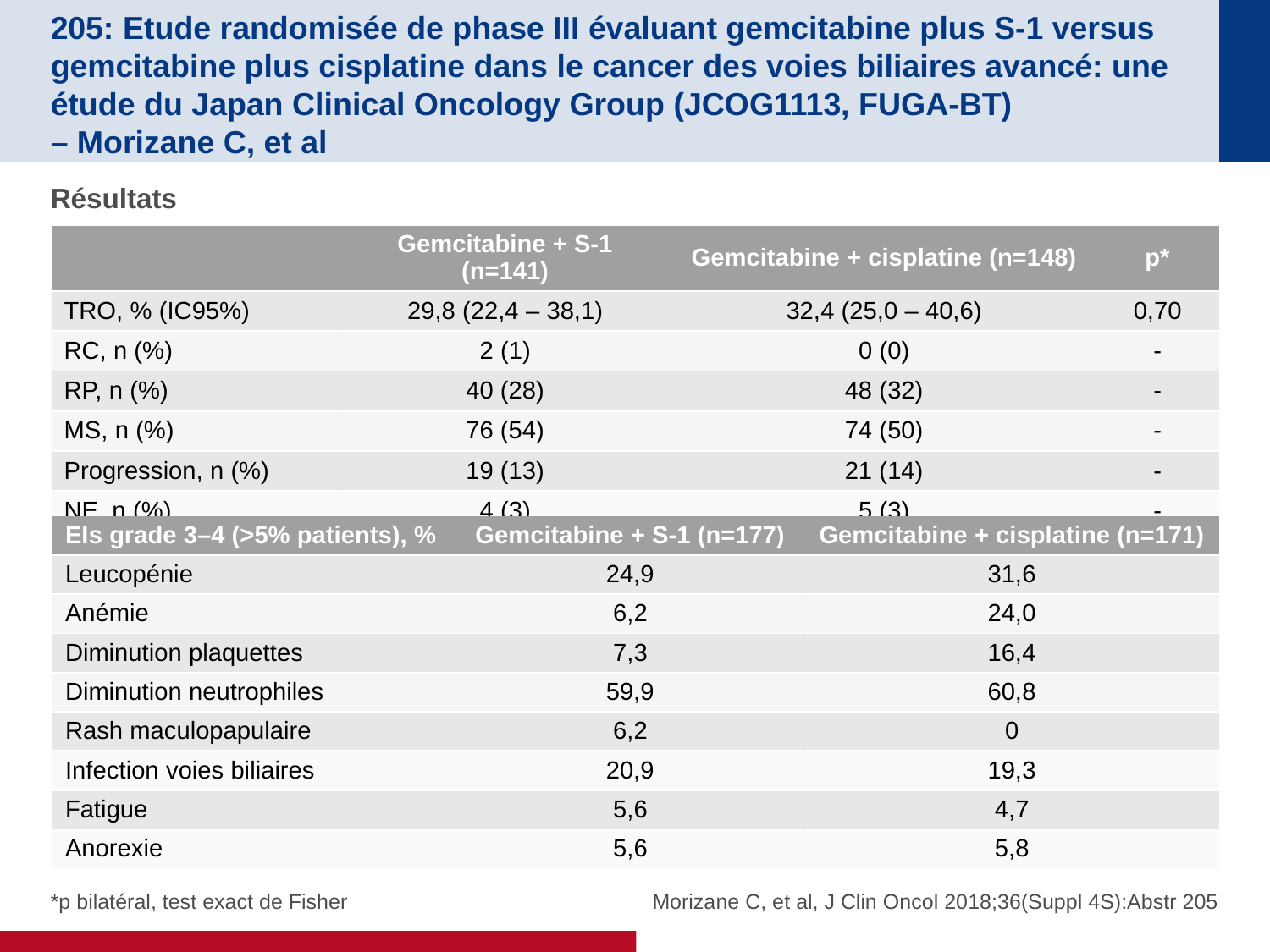

# 205: Etude randomisée de phase III évaluant gemcitabine plus S-1 versus gemcitabine plus cisplatine dans le cancer des voies biliaires avancé: une étude du Japan Clinical Oncology Group (JCOG1113, FUGA-BT) – Morizane C, et al
Résultats
|  | Gemcitabine + S-1 (n=141) | Gemcitabine + cisplatine (n=148) | p\* |
| --- | --- | --- | --- |
| TRO, % (IC95%) | 29,8 (22,4 – 38,1) | 32,4 (25,0 – 40,6) | 0,70 |
| RC, n (%) | 2 (1) | 0 (0) | - |
| RP, n (%) | 40 (28) | 48 (32) | - |
| MS, n (%) | 76 (54) | 74 (50) | - |
| Progression, n (%) | 19 (13) | 21 (14) | - |
| NE, n (%) | 4 (3) | 5 (3) | - |
| EIs grade 3–4 (>5% patients), % | Gemcitabine + S-1 (n=177) | Gemcitabine + cisplatine (n=171) |
| --- | --- | --- |
| Leucopénie | 24,9 | 31,6 |
| Anémie | 6,2 | 24,0 |
| Diminution plaquettes | 7,3 | 16,4 |
| Diminution neutrophiles | 59,9 | 60,8 |
| Rash maculopapulaire | 6,2 | 0 |
| Infection voies biliaires | 20,9 | 19,3 |
| Fatigue | 5,6 | 4,7 |
| Anorexie | 5,6 | 5,8 |
*p bilatéral, test exact de Fisher
Morizane C, et al, J Clin Oncol 2018;36(Suppl 4S):Abstr 205